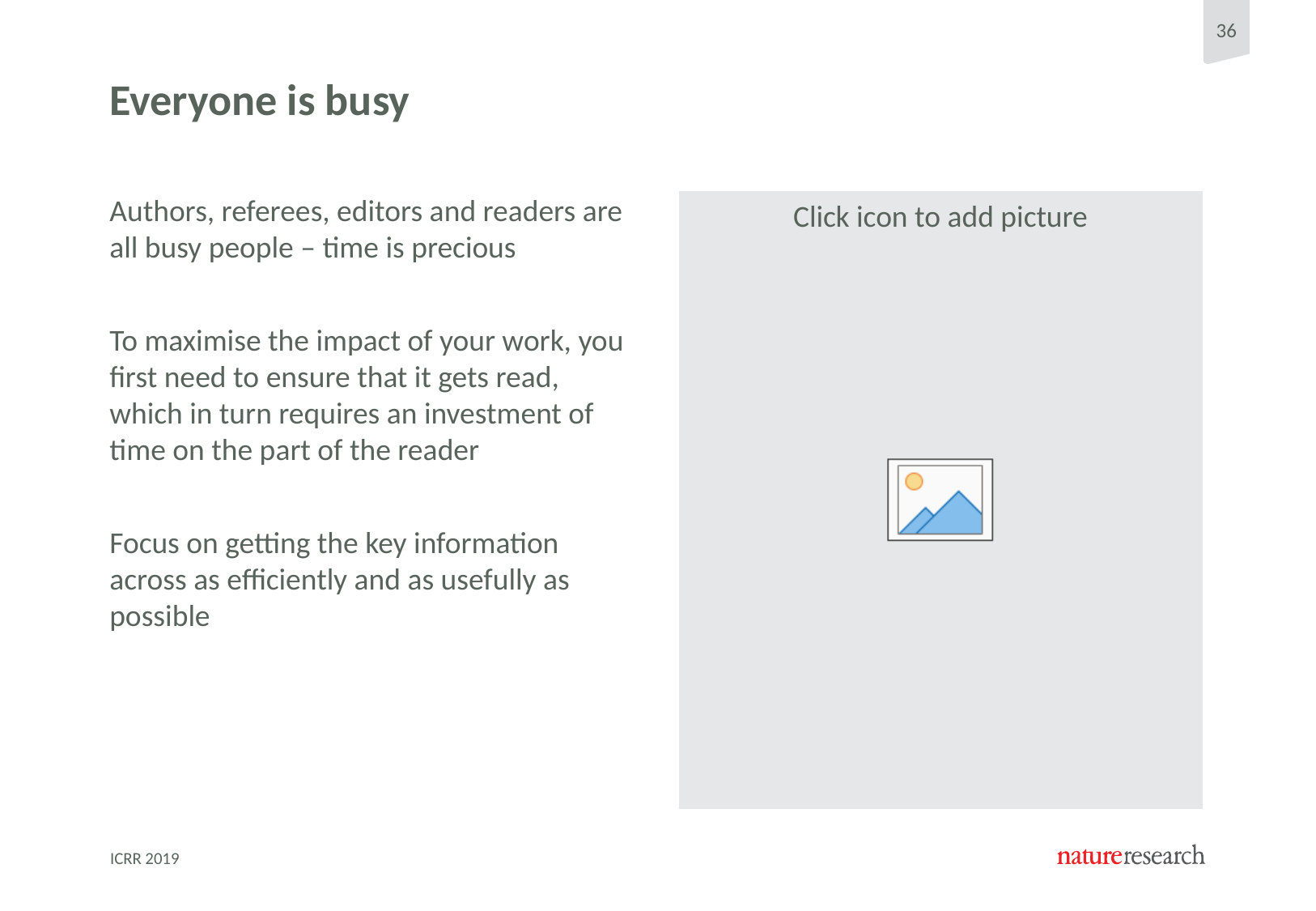

# Everyone is busy

Authors, referees, editors and readers are all busy people – time is precious

To maximise the impact of your work, you first need to ensure that it gets read, which in turn requires an investment of time on the part of the reader

Focus on getting the key information across as efficiently and as usefully as possible